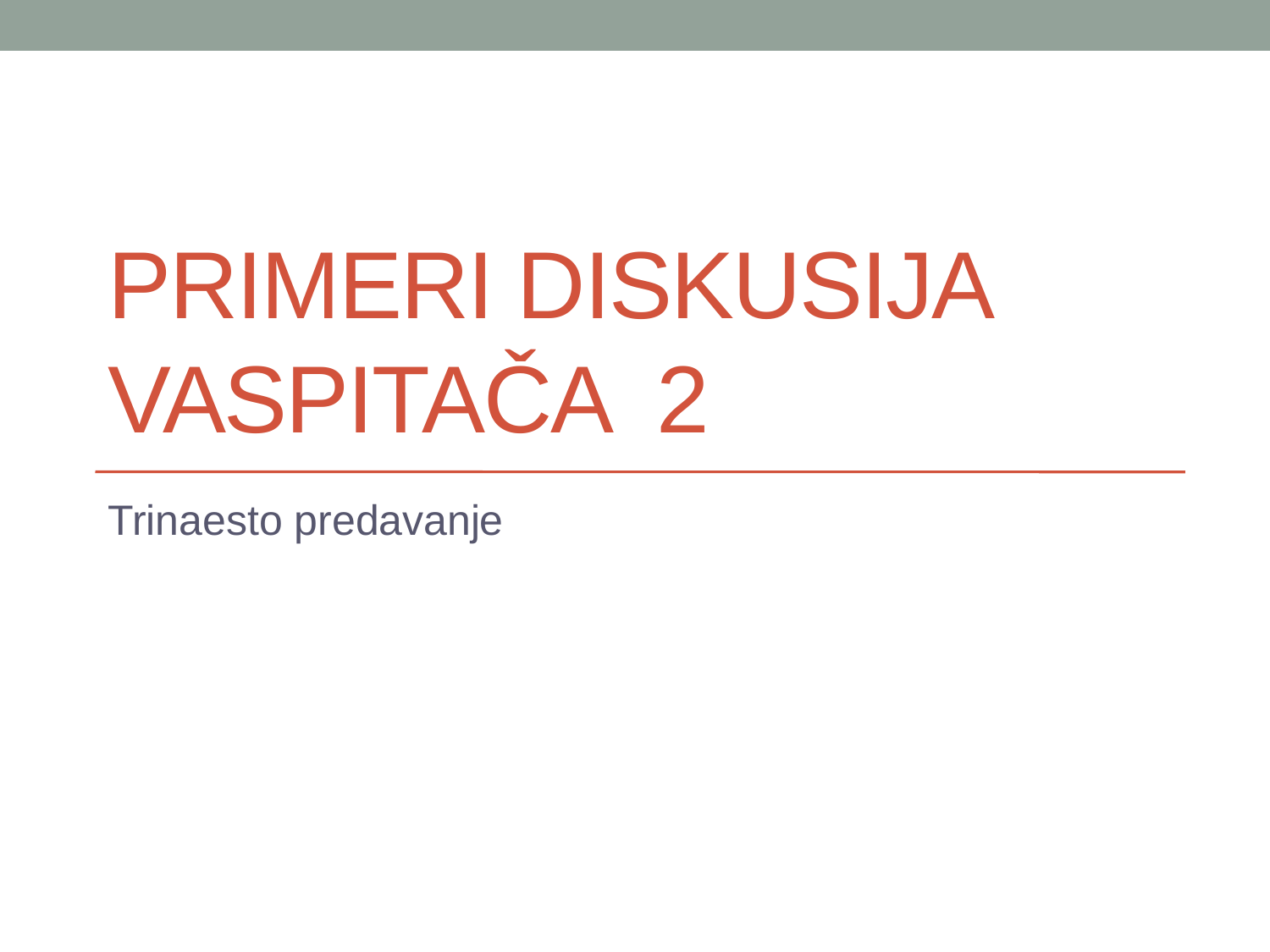

# Primeri diskusija vaspitača  2
Trinaesto predavanje